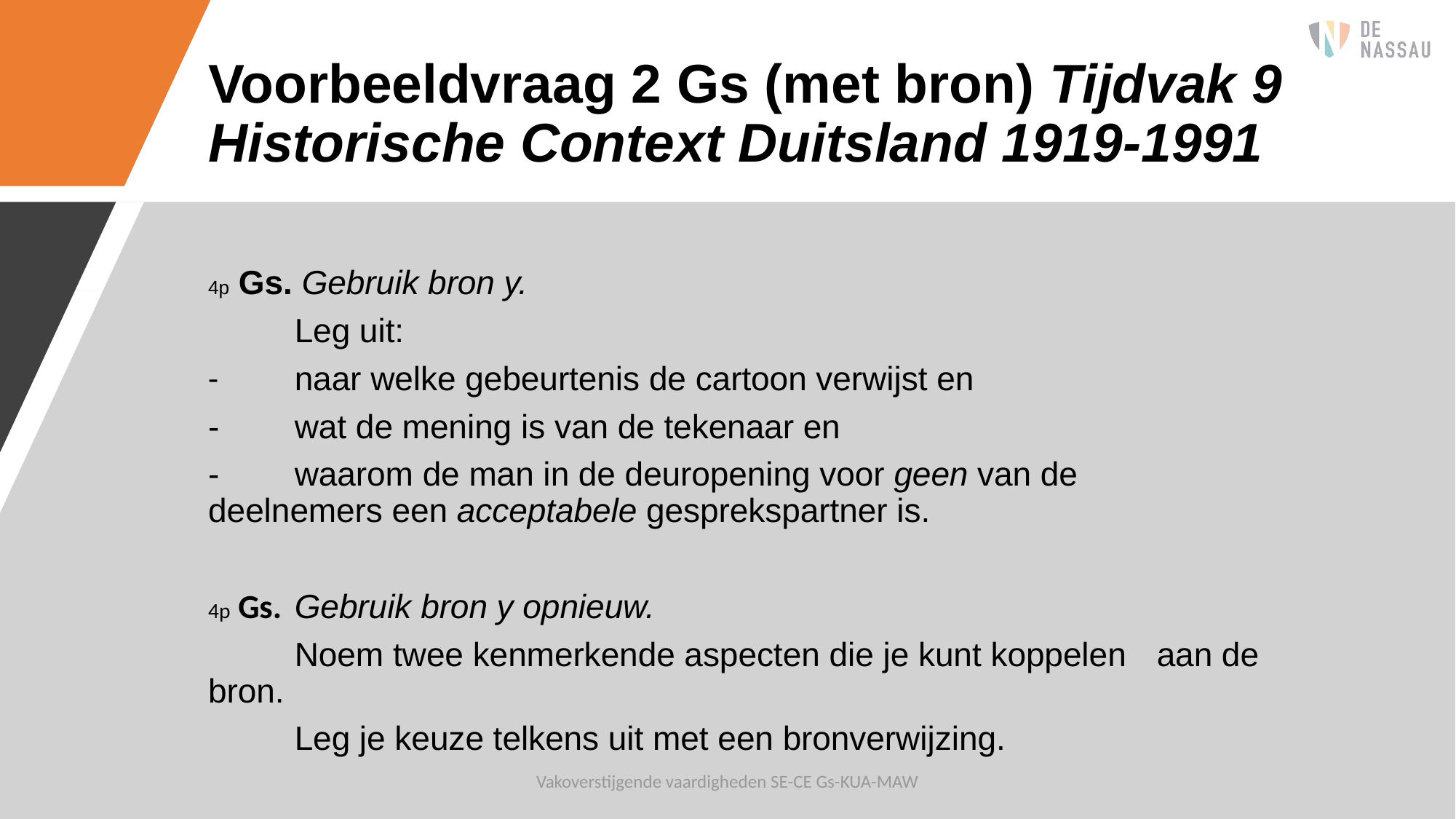

# Voorbeeldvraag 2 Gs (met bron) Tijdvak 9 Historische Context Duitsland 1919-1991

4p Gs. Gebruik bron y.
	Leg uit:
-	naar welke gebeurtenis de cartoon verwijst en
-	wat de mening is van de tekenaar en
-	waarom de man in de deuropening voor geen van de 	deelnemers een acceptabele gesprekspartner is.

4p Gs.	Gebruik bron y opnieuw.
	Noem twee kenmerkende aspecten die je kunt koppelen 	aan de bron.
	Leg je keuze telkens uit met een bronverwijzing.

Vakoverstijgende vaardigheden SE-CE Gs-KUA-MAW